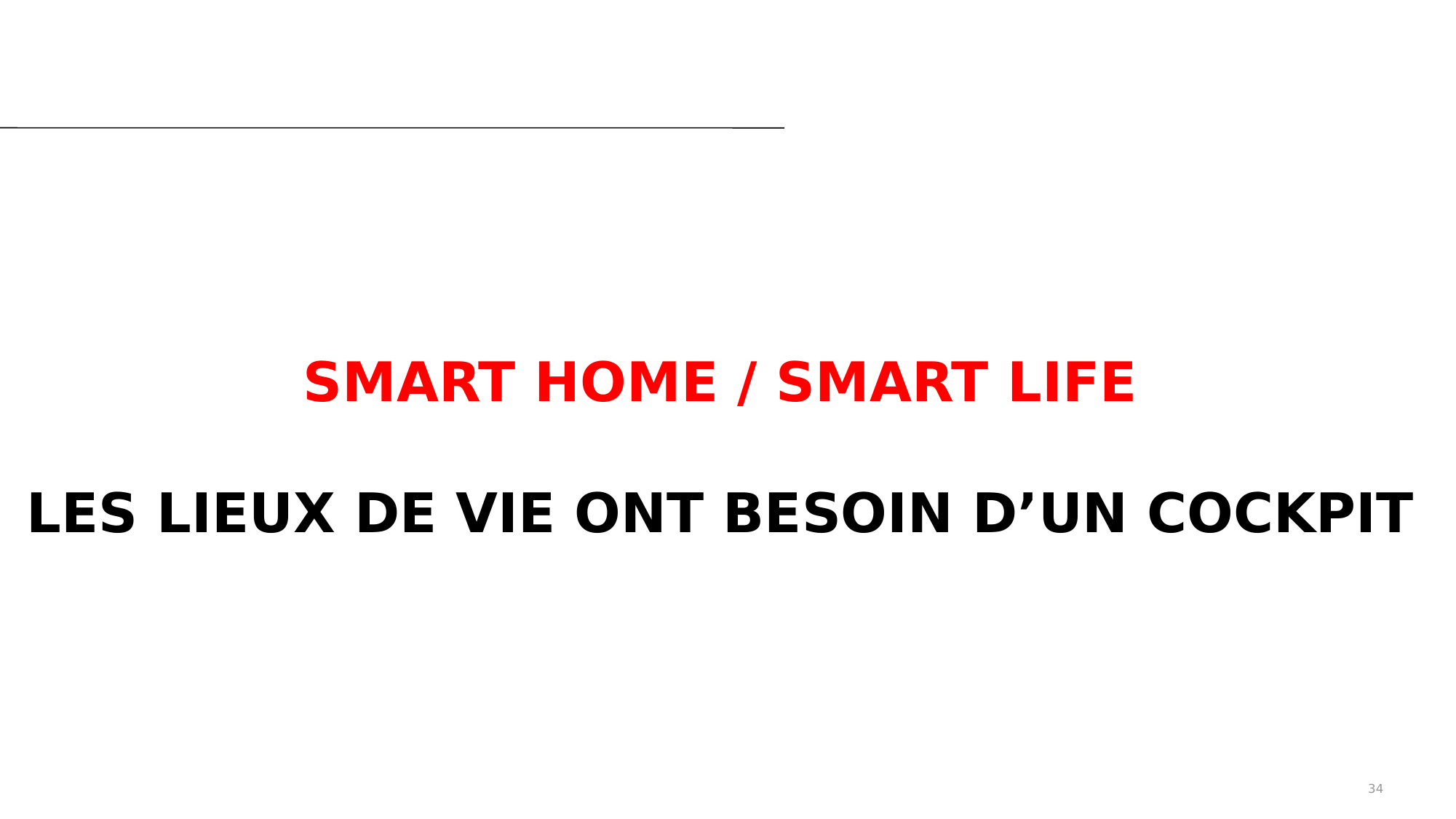

# SMART HOME / SMART LIFE LES LIEUX DE VIE ONT BESOIN D’UN COCKPIT
			34